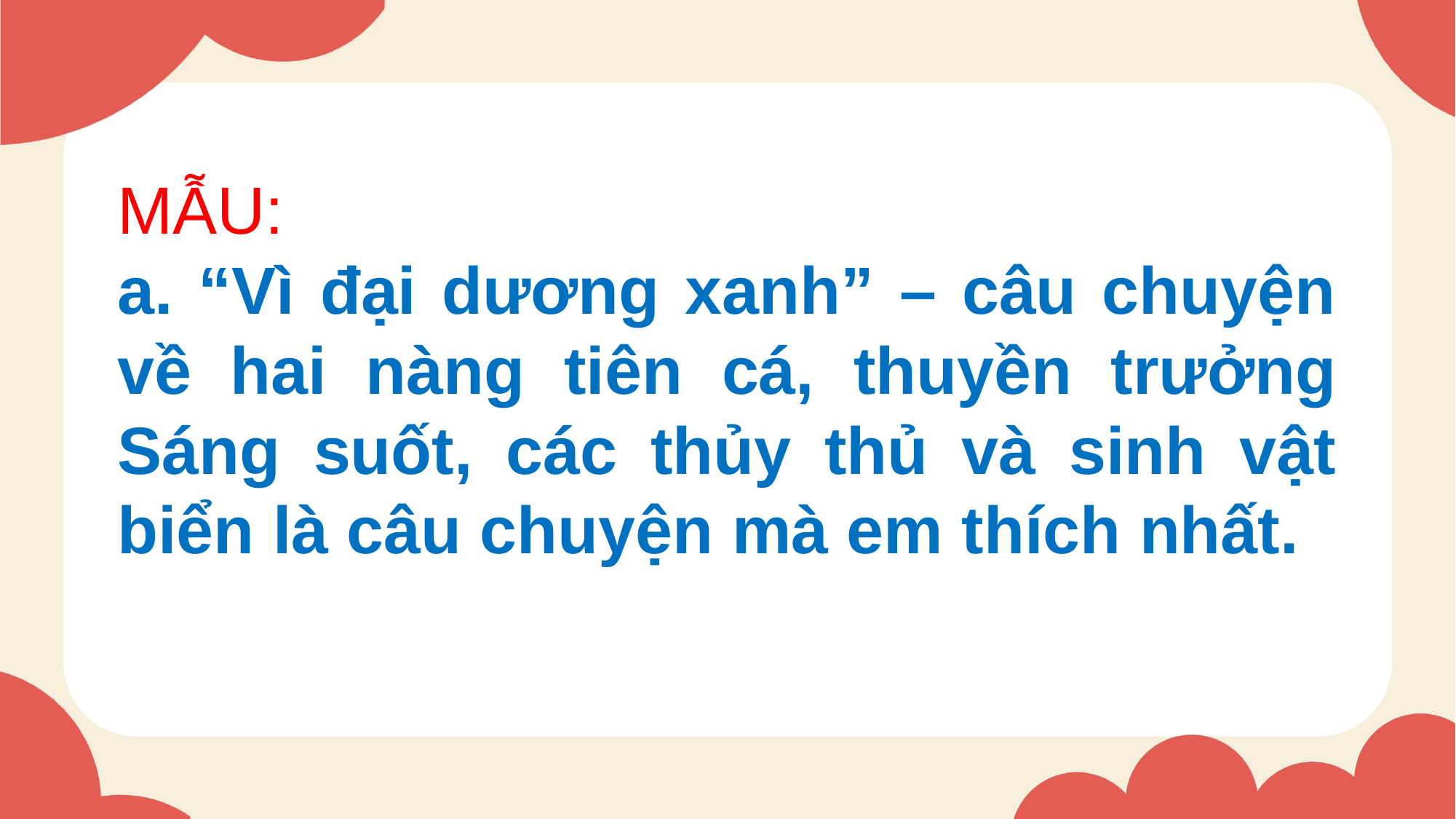

MẪU:
a. “Vì đại dương xanh” – câu chuyện về hai nàng tiên cá, thuyền trưởng Sáng suốt, các thủy thủ và sinh vật biển là câu chuyện mà em thích nhất.